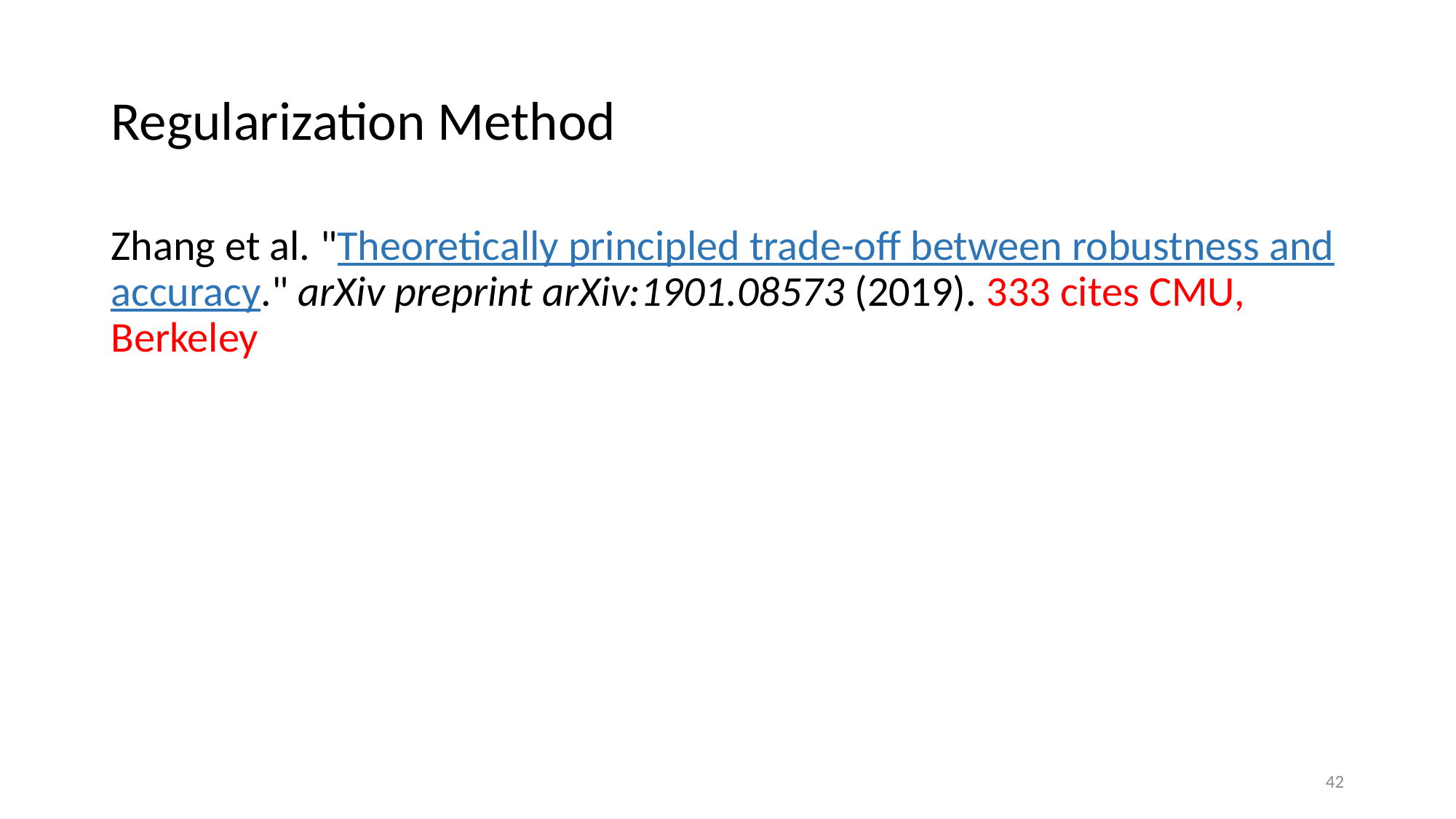

# Regularization Method
Zhang et al. "Theoretically principled trade-off between robustness and accuracy." arXiv preprint arXiv:1901.08573 (2019). 333 cites CMU, Berkeley
42